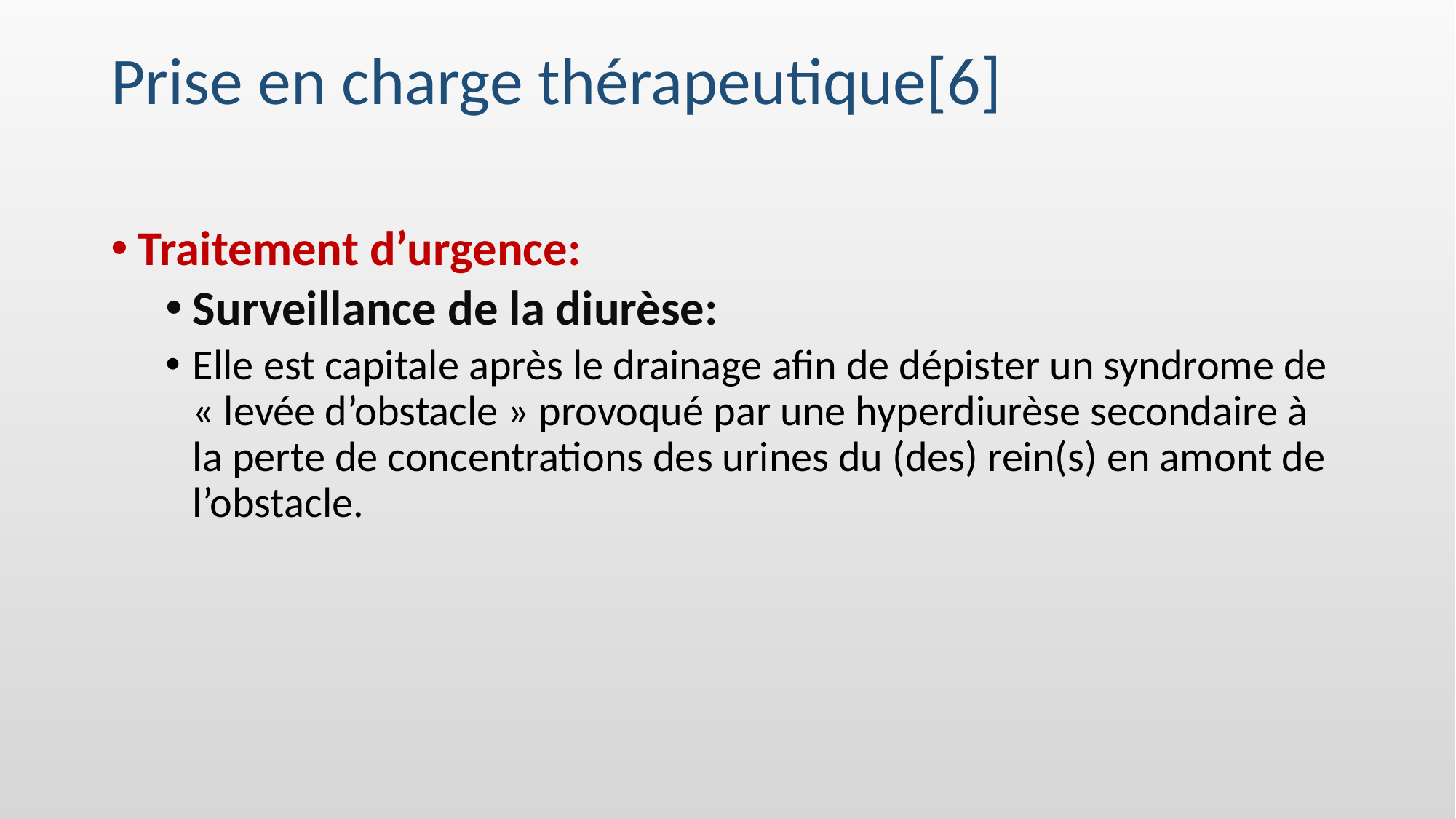

# Prise en charge thérapeutique[6]
Traitement d’urgence:
Surveillance de la diurèse:
Elle est capitale après le drainage afin de dépister un syndrome de « levée d’obstacle » provoqué par une hyperdiurèse secondaire à la perte de concentrations des urines du (des) rein(s) en amont de l’obstacle.